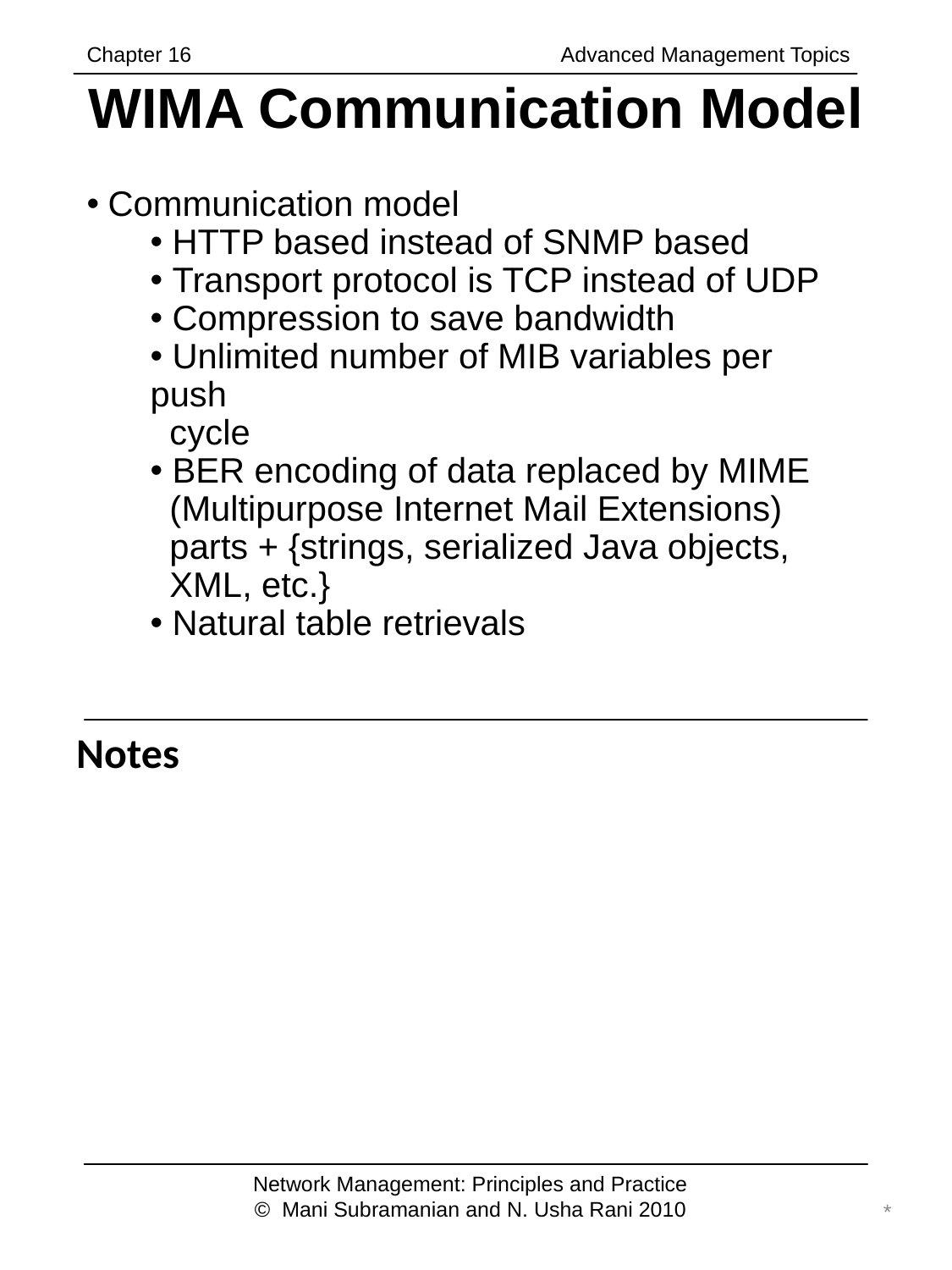

Chapter 16		     	                Advanced Management Topics
# WIMA Communication Model
 Communication model
 HTTP based instead of SNMP based
 Transport protocol is TCP instead of UDP
 Compression to save bandwidth
 Unlimited number of MIB variables per push
  cycle
 BER encoding of data replaced by MIME
  (Multipurpose Internet Mail Extensions)
  parts + {strings, serialized Java objects,
  XML, etc.}
 Natural table retrievals
Notes

Network Management: Principles and Practice
©  Mani Subramanian and N. Usha Rani 2010

*